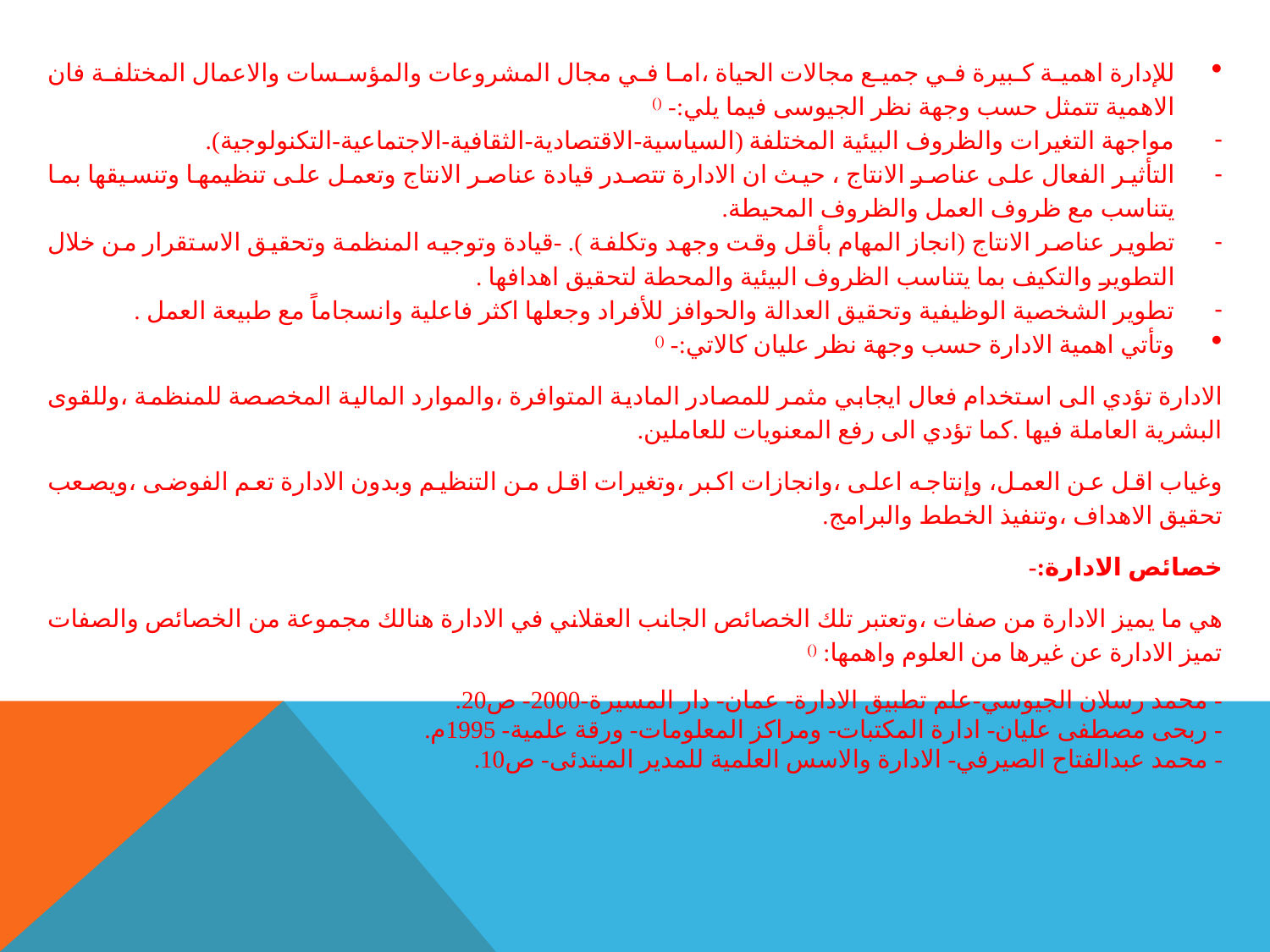

للإدارة اهمية كبيرة في جميع مجالات الحياة ،اما في مجال المشروعات والمؤسسات والاعمال المختلفة فان الاهمية تتمثل حسب وجهة نظر الجيوسى فيما يلي:- ()
مواجهة التغيرات والظروف البيئية المختلفة (السياسية-الاقتصادية-الثقافية-الاجتماعية-التكنولوجية).
التأثير الفعال على عناصر الانتاج ، حيث ان الادارة تتصدر قيادة عناصر الانتاج وتعمل على تنظيمها وتنسيقها بما يتناسب مع ظروف العمل والظروف المحيطة.
تطوير عناصر الانتاج (انجاز المهام بأقل وقت وجهد وتكلفة ). -قيادة وتوجيه المنظمة وتحقيق الاستقرار من خلال التطوير والتكيف بما يتناسب الظروف البيئية والمحطة لتحقيق اهدافها .
تطوير الشخصية الوظيفية وتحقيق العدالة والحوافز للأفراد وجعلها اكثر فاعلية وانسجاماً مع طبيعة العمل .
وتأتي اهمية الادارة حسب وجهة نظر عليان كالاتي:- ()
الادارة تؤدي الى استخدام فعال ايجابي مثمر للمصادر المادية المتوافرة ،والموارد المالية المخصصة للمنظمة ،وللقوى البشرية العاملة فيها .كما تؤدي الى رفع المعنويات للعاملين.
وغياب اقل عن العمل، وإنتاجه اعلى ،وانجازات اكبر ،وتغيرات اقل من التنظيم وبدون الادارة تعم الفوضى ،ويصعب تحقيق الاهداف ،وتنفيذ الخطط والبرامج.
خصائص الادارة:-
هي ما يميز الادارة من صفات ،وتعتبر تلك الخصائص الجانب العقلاني في الادارة هنالك مجموعة من الخصائص والصفات تميز الادارة عن غيرها من العلوم واهمها: ()
- محمد رسلان الجيوسي-علم تطبيق الادارة- عمان- دار المسيرة-2000- ص20.
- ربحى مصطفى عليان- ادارة المكتبات- ومراكز المعلومات- ورقة علمية- 1995م.
- محمد عبدالفتاح الصيرفي- الادارة والاسس العلمية للمدير المبتدئى- ص10.